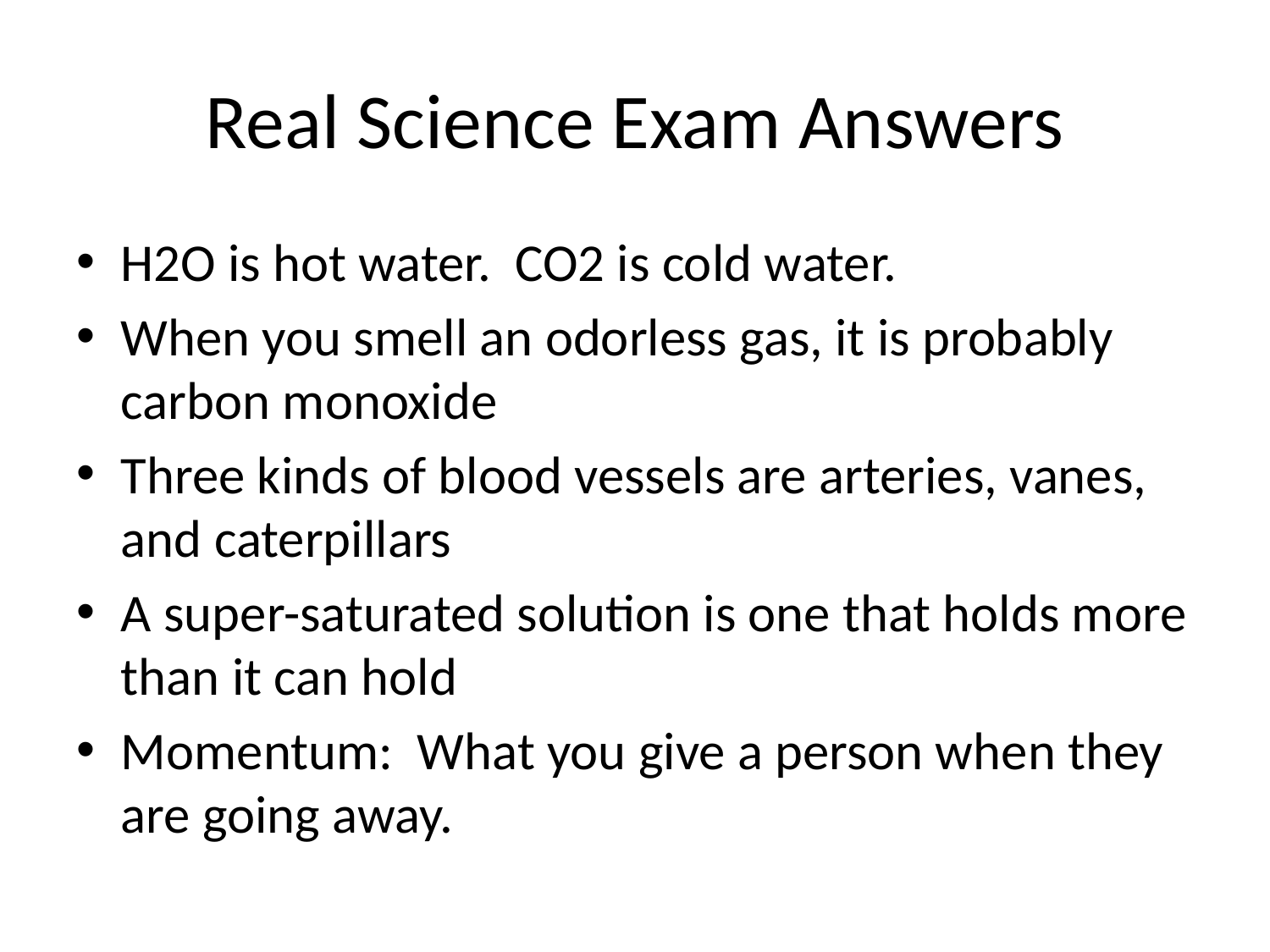

# Real Science Exam Answers
H2O is hot water.  CO2 is cold water.
When you smell an odorless gas, it is probably carbon monoxide
Three kinds of blood vessels are arteries, vanes, and caterpillars
A super-saturated solution is one that holds more than it can hold
Momentum:  What you give a person when they are going away.